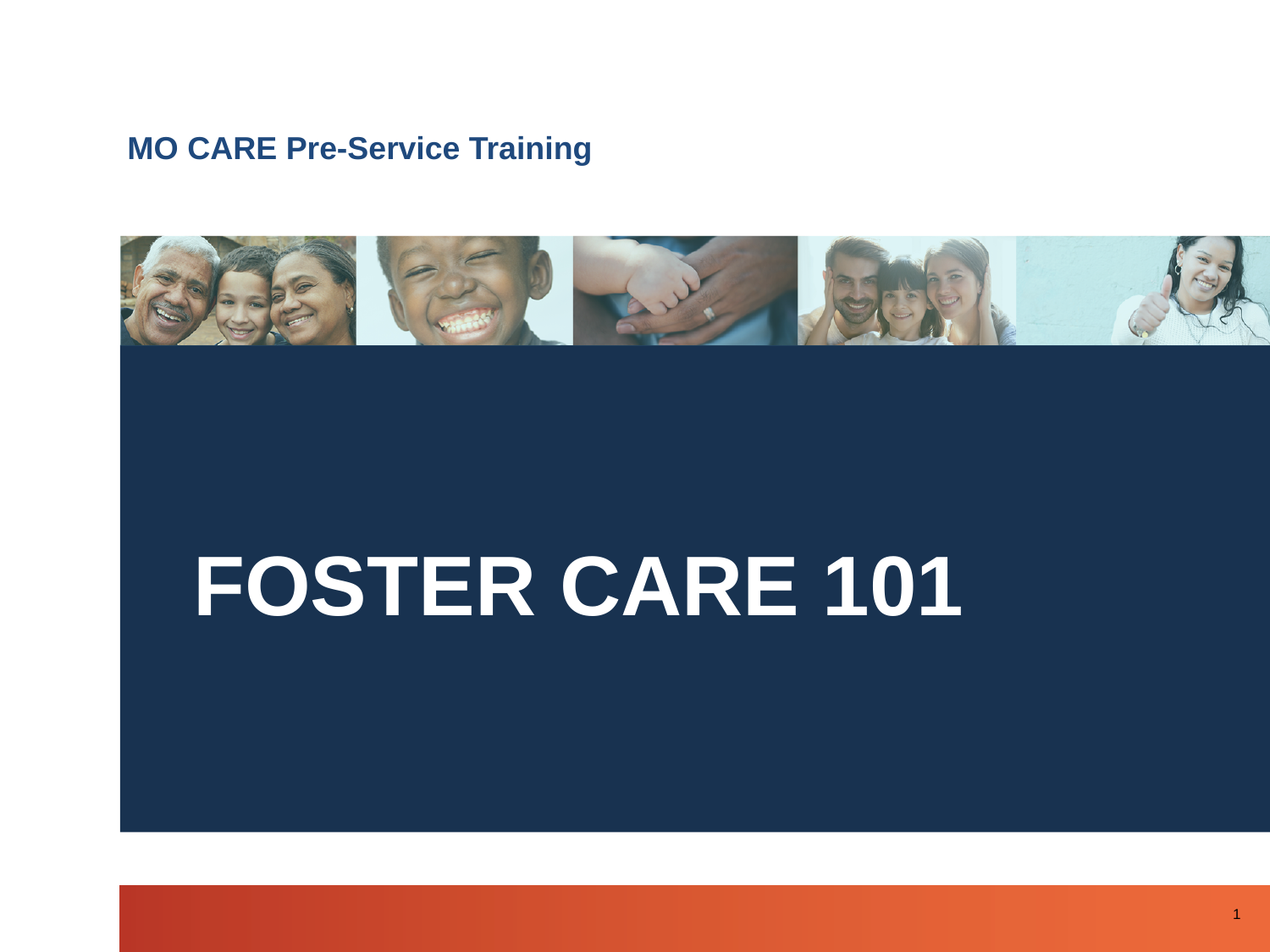

MO CARE Pre-Service Training
FOSTER CARE 101
1